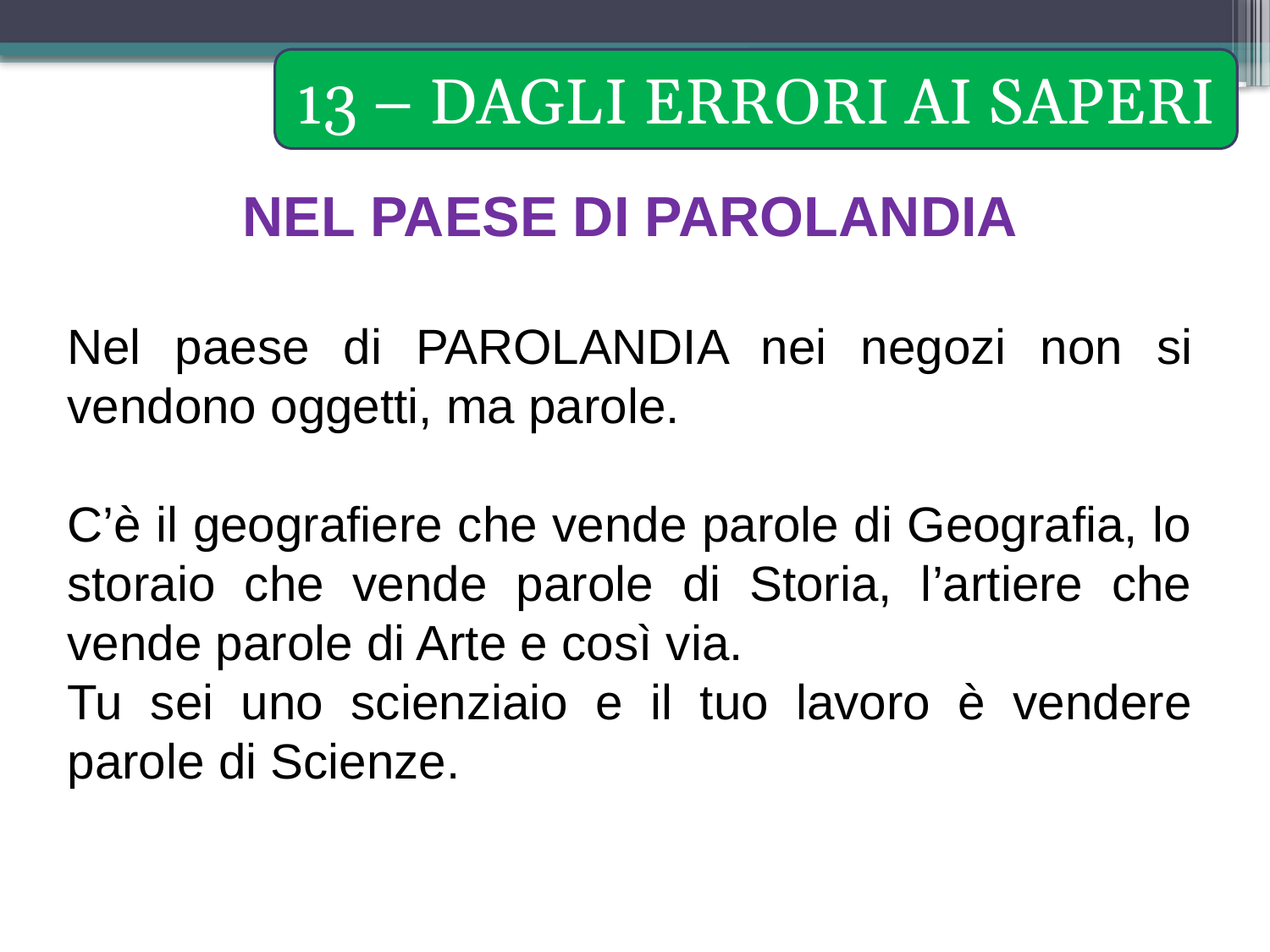

13 – DAGLI ERRORI AI SAPERI
NEL PAESE DI PAROLANDIA

Nel paese di PAROLANDIA nei negozi non si vendono oggetti, ma parole.

C’è il geografiere che vende parole di Geografia, lo storaio che vende parole di Storia, l’artiere che vende parole di Arte e così via.
Tu sei uno scienziaio e il tuo lavoro è vendere parole di Scienze.